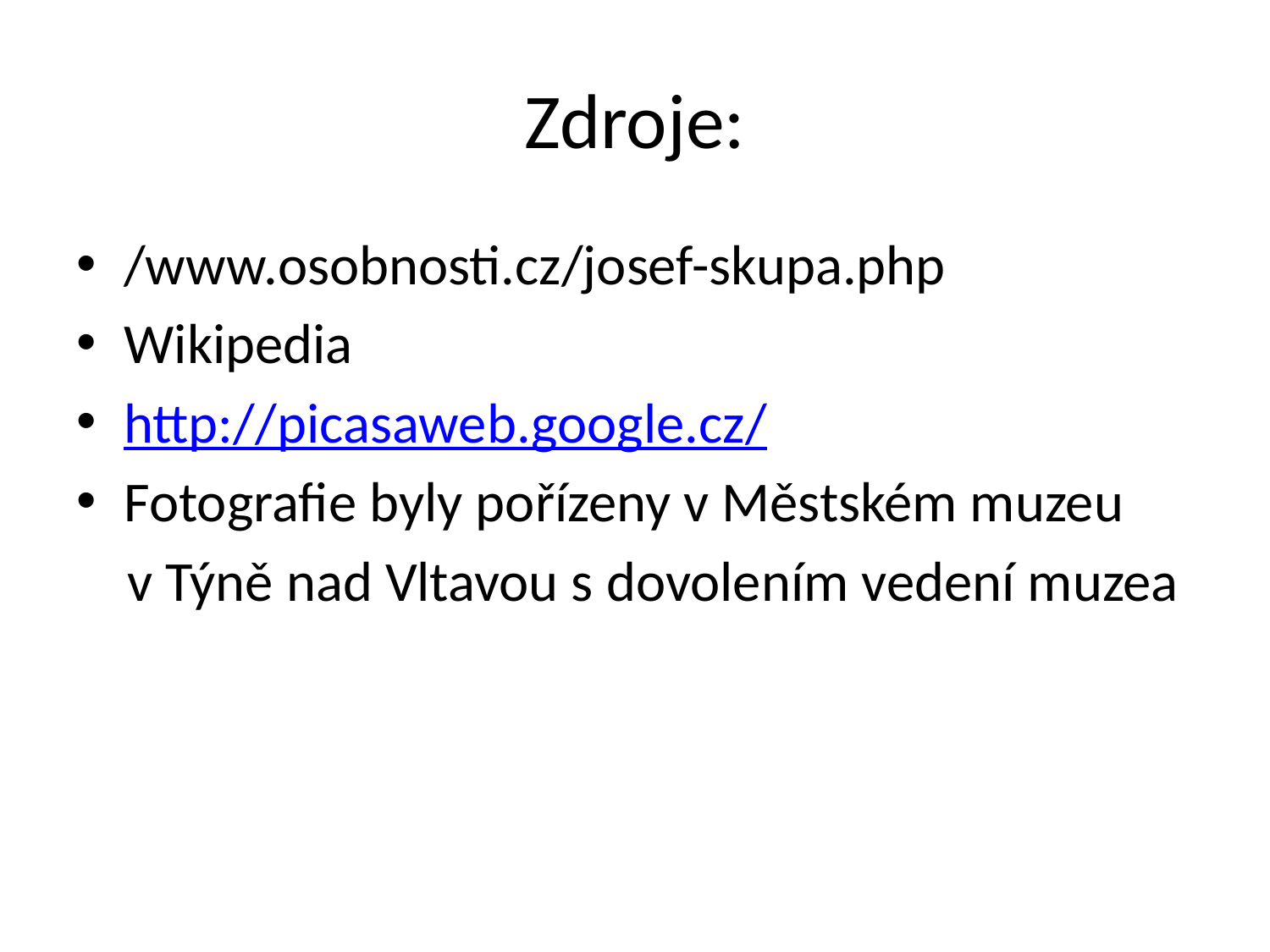

# Zdroje:
/www.osobnosti.cz/josef-skupa.php
Wikipedia
http://picasaweb.google.cz/
Fotografie byly pořízeny v Městském muzeu
    v Týně nad Vltavou s dovolením vedení muzea